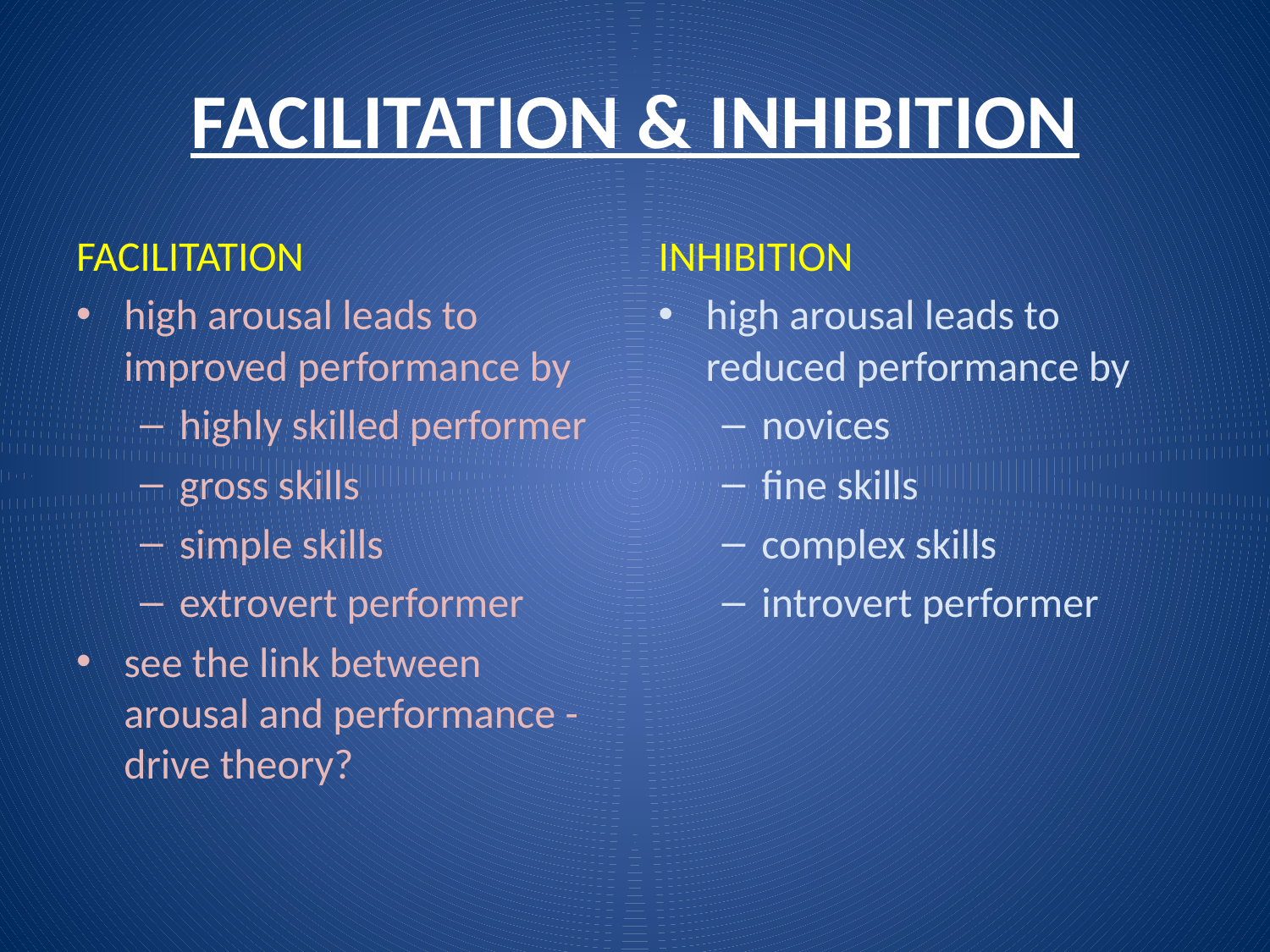

# FACILITATION & INHIBITION
FACILITATION
high arousal leads to improved performance by
highly skilled performer
gross skills
simple skills
extrovert performer
see the link between arousal and performance - drive theory?
INHIBITION
high arousal leads to reduced performance by
novices
fine skills
complex skills
introvert performer